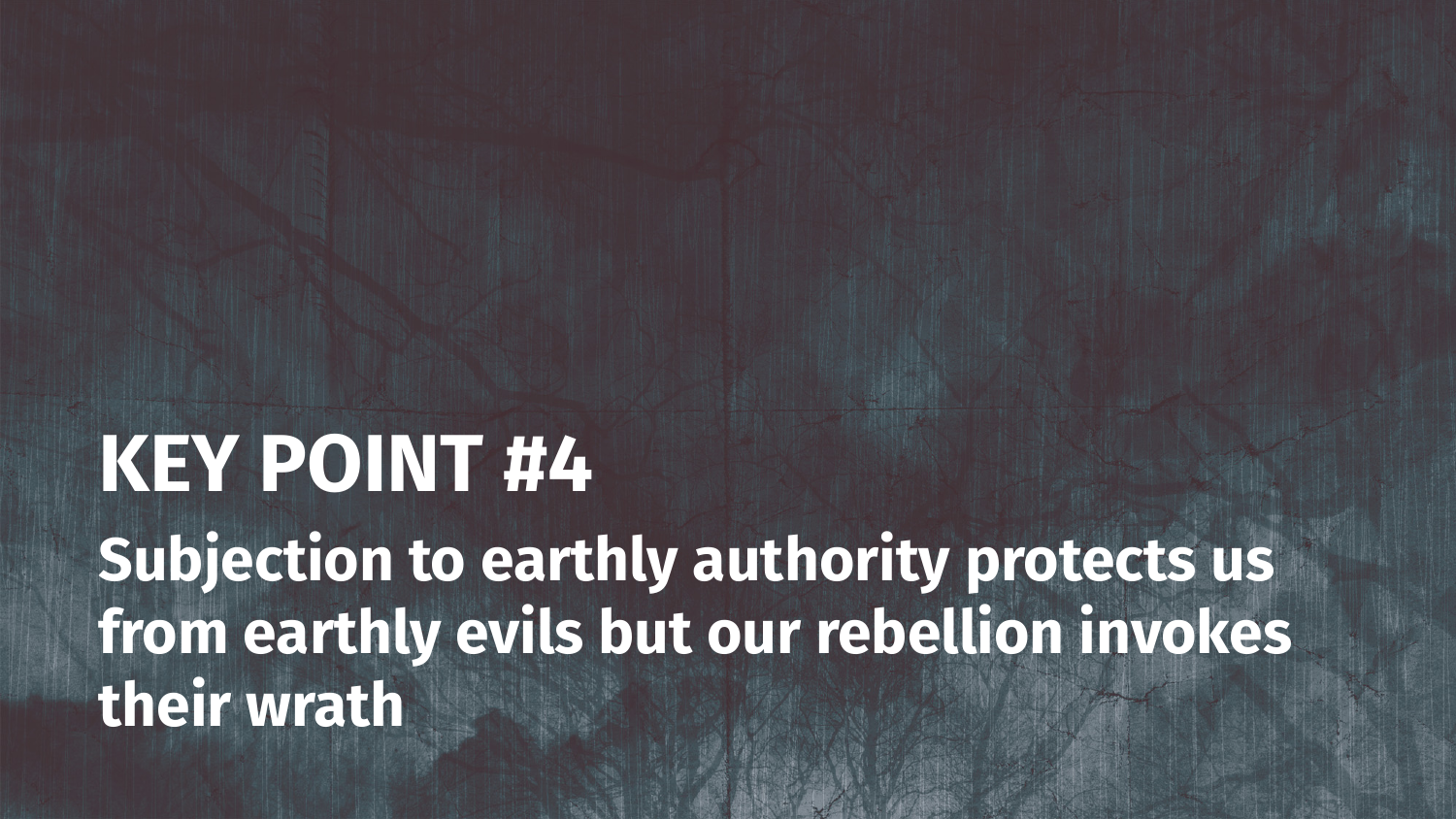

KEY POINT #4
Subjection to earthly authority protects us from earthly evils but our rebellion invokes their wrath